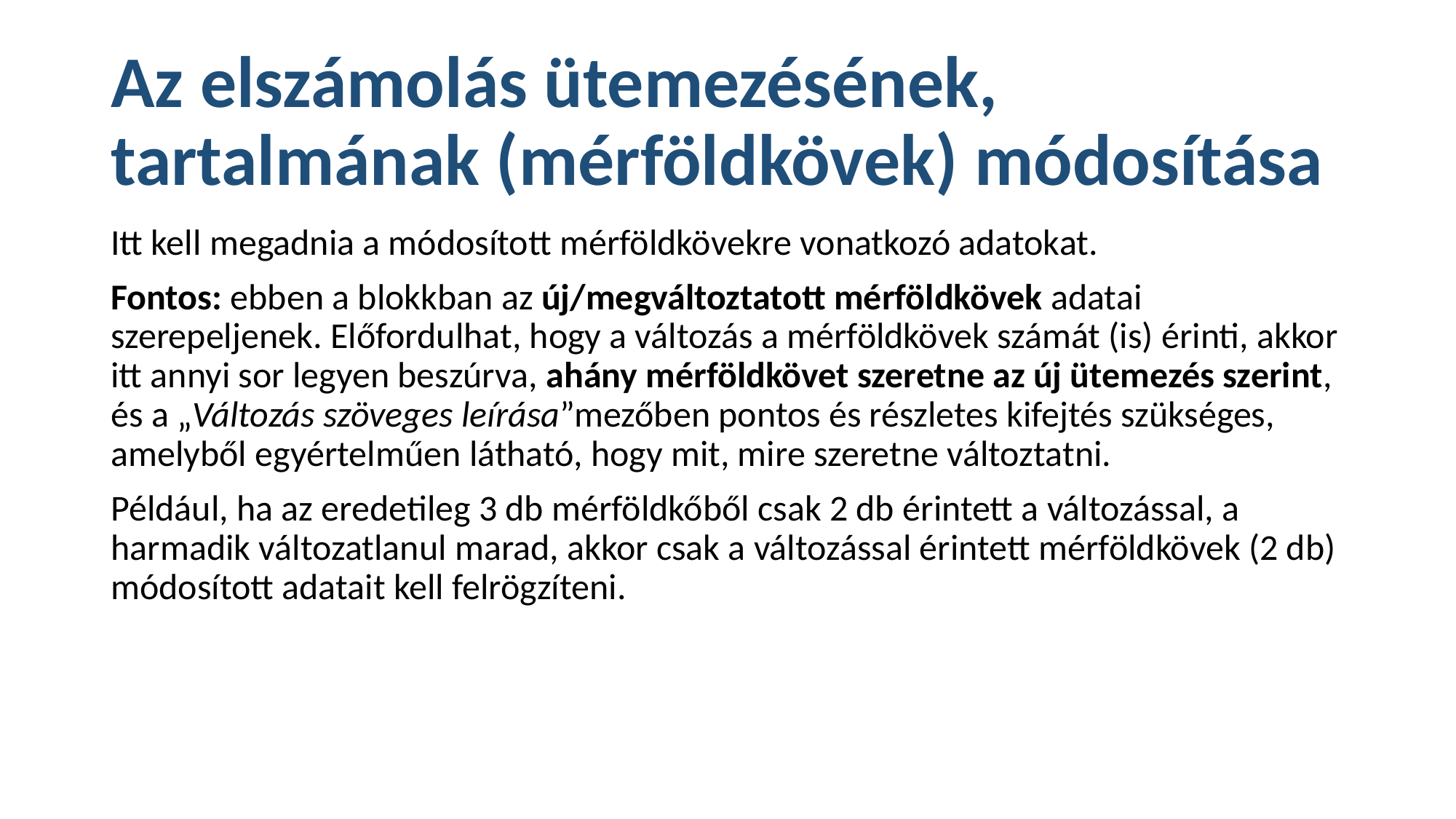

# Az elszámolás ütemezésének, tartalmának (mérföldkövek) módosítása
Itt kell megadnia a módosított mérföldkövekre vonatkozó adatokat.
Fontos: ebben a blokkban az új/megváltoztatott mérföldkövek adatai szerepeljenek. Előfordulhat, hogy a változás a mérföldkövek számát (is) érinti, akkor itt annyi sor legyen beszúrva, ahány mérföldkövet szeretne az új ütemezés szerint, és a „Változás szöveges leírása”mezőben pontos és részletes kifejtés szükséges, amelyből egyértelműen látható, hogy mit, mire szeretne változtatni.
Például, ha az eredetileg 3 db mérföldkőből csak 2 db érintett a változással, a harmadik változatlanul marad, akkor csak a változással érintett mérföldkövek (2 db) módosított adatait kell felrögzíteni.